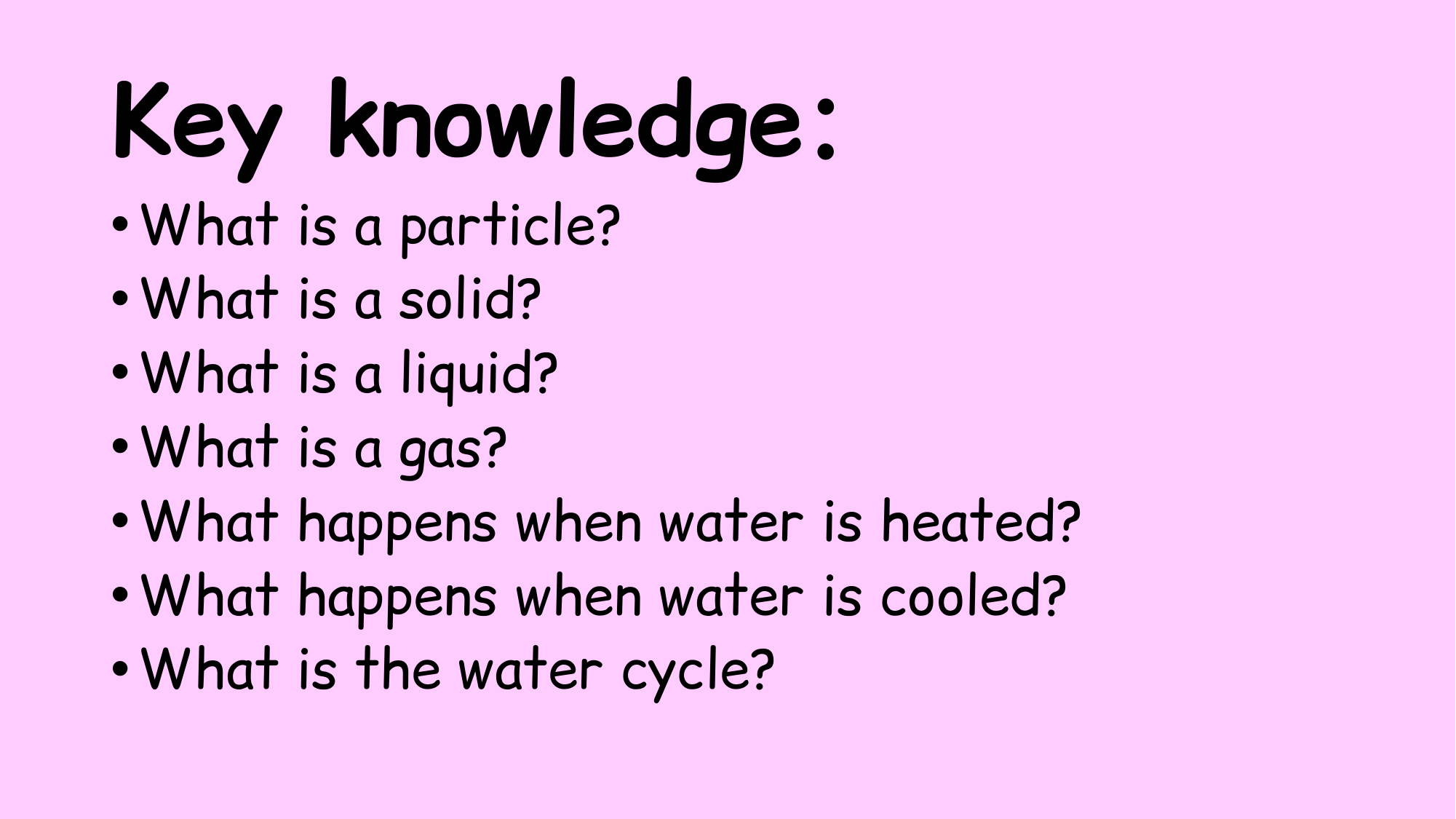

# Key knowledge:
What is a particle?
What is a solid?
What is a liquid?
What is a gas?
What happens when water is heated?
What happens when water is cooled?
What is the water cycle?